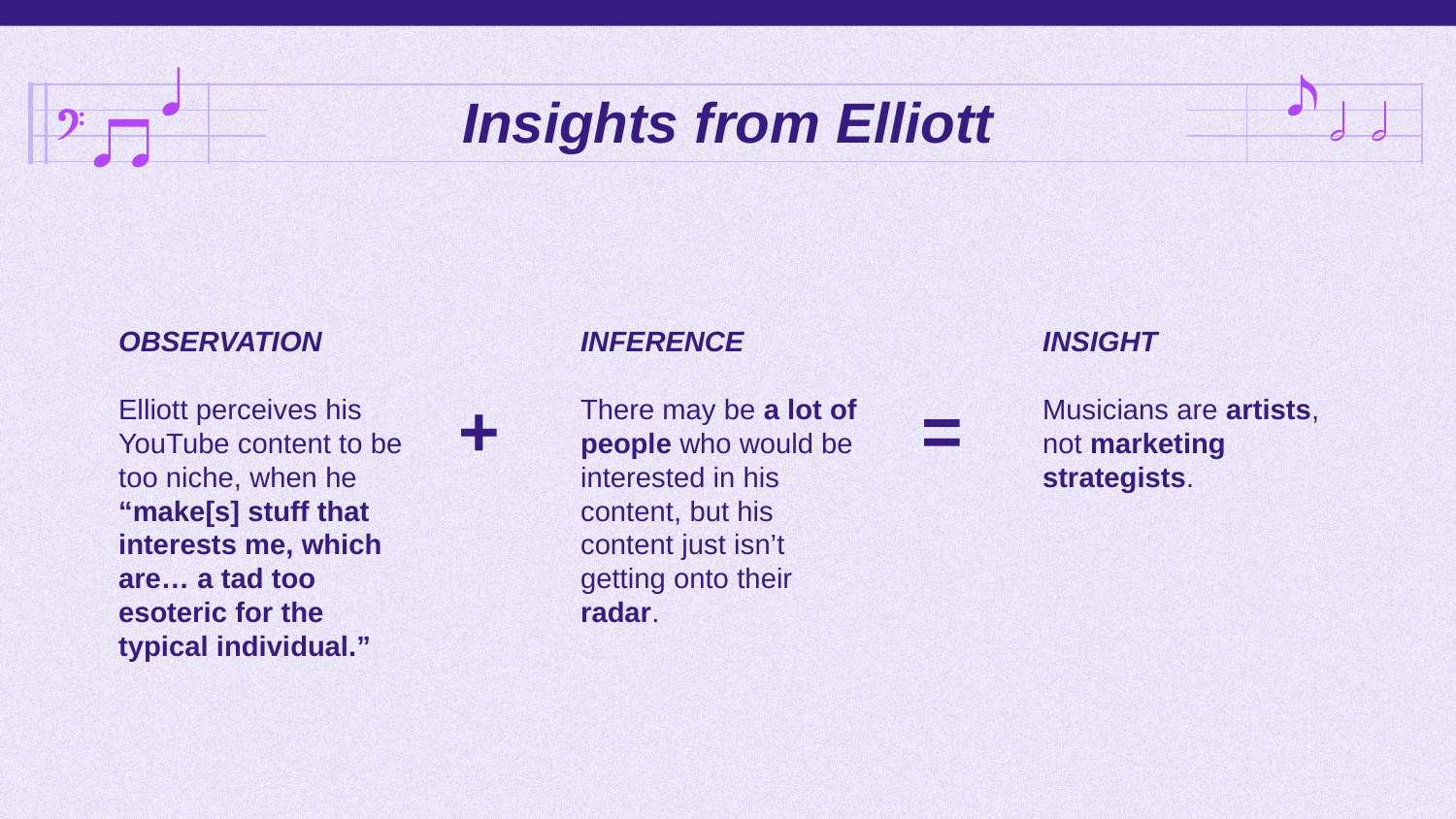

# Insights from Elliott

OBSERVATION

Elliott perceives his YouTube content to be too niche, when he “make[s] stuff that interests me, which are… a tad too esoteric for the typical individual.”
INFERENCE

There may be a lot of people who would be interested in his content, but his content just isn’t getting onto their radar.

INSIGHT

Musicians are artists, not marketing strategists.

+
=